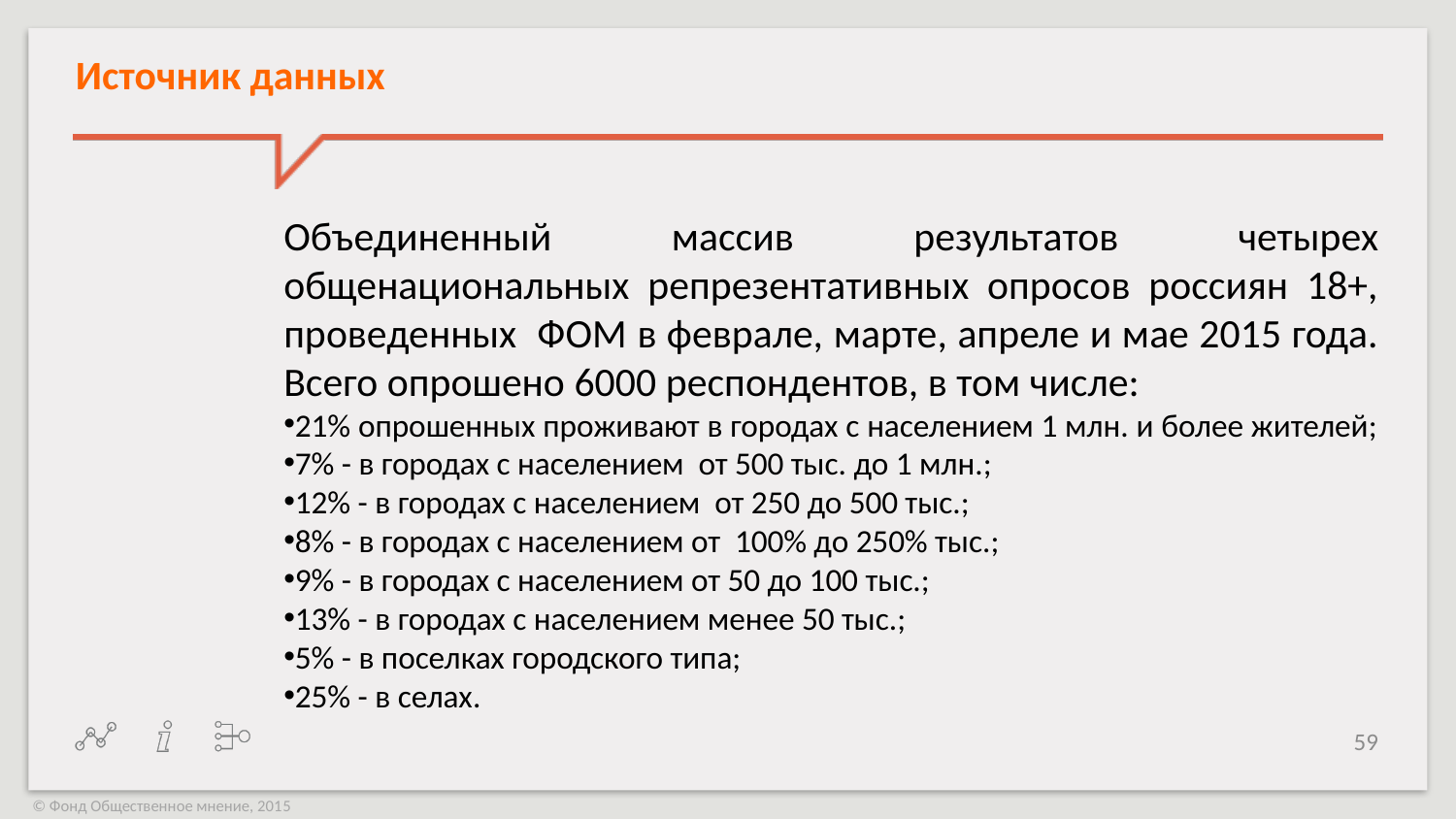

# Источник данных
Объединенный массив результатов четырех общенациональных репрезентативных опросов россиян 18+, проведенных  ФОМ в феврале, марте, апреле и мае 2015 года. Всего опрошено 6000 респондентов, в том числе:
21% опрошенных проживают в городах с населением 1 млн. и более жителей;
7% - в городах с населением  от 500 тыс. до 1 млн.;
12% - в городах с населением  от 250 до 500 тыс.;
8% - в городах с населением от  100% до 250% тыс.;
9% - в городах с населением от 50 до 100 тыс.;
13% - в городах с населением менее 50 тыс.;
5% - в поселках городского типа;
25% - в селах.